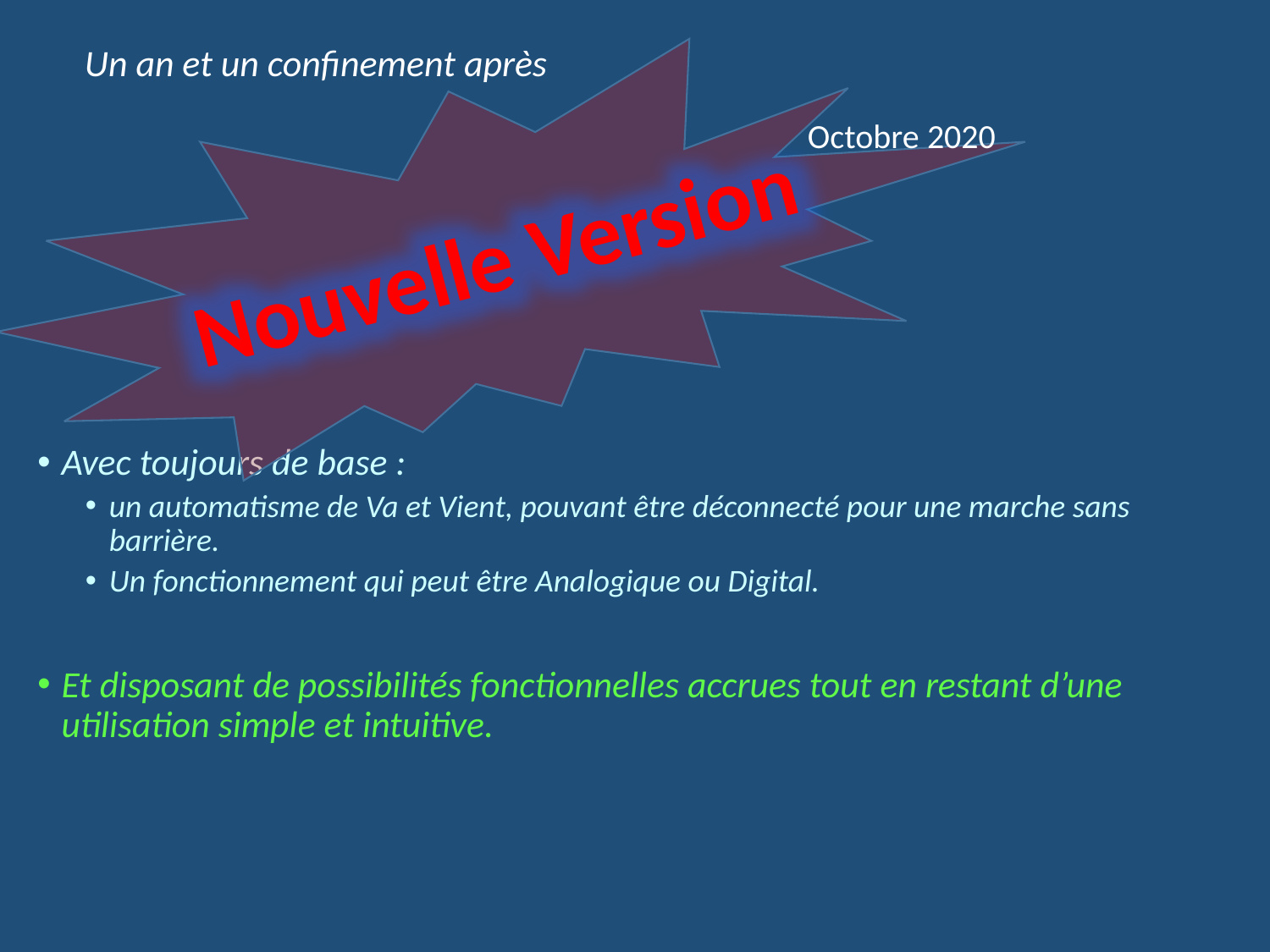

# Un an et un confinement après

Octobre 2020
Nouvelle Version

Avec toujours de base :
un automatisme de Va et Vient, pouvant être déconnecté pour une marche sans barrière.
Un fonctionnement qui peut être Analogique ou Digital.

Et disposant de possibilités fonctionnelles accrues tout en restant d’une utilisation simple et intuitive.